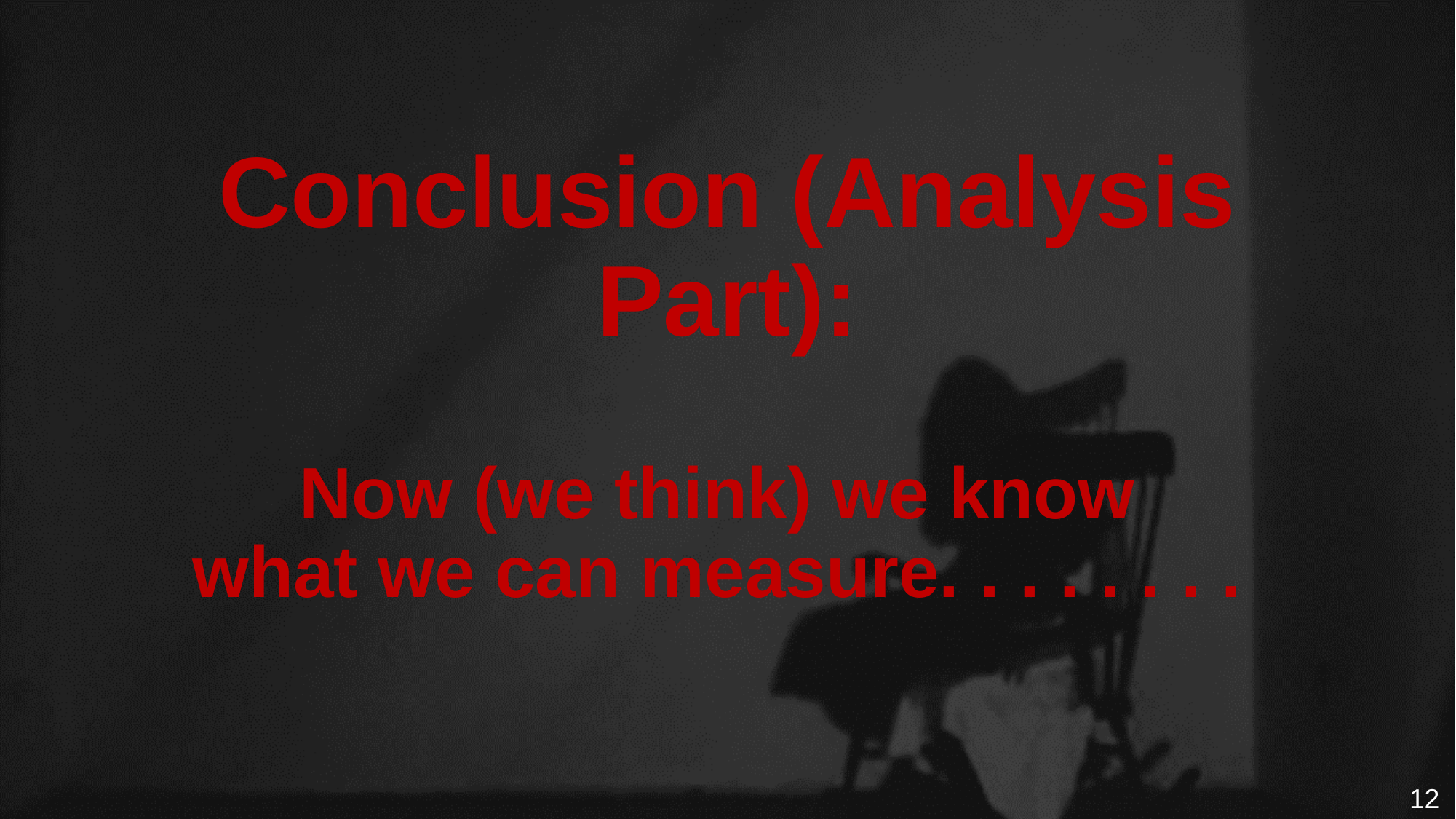

# Conclusion (Analysis Part): Now (we think) we know what we can measure. . . . . . . .
12